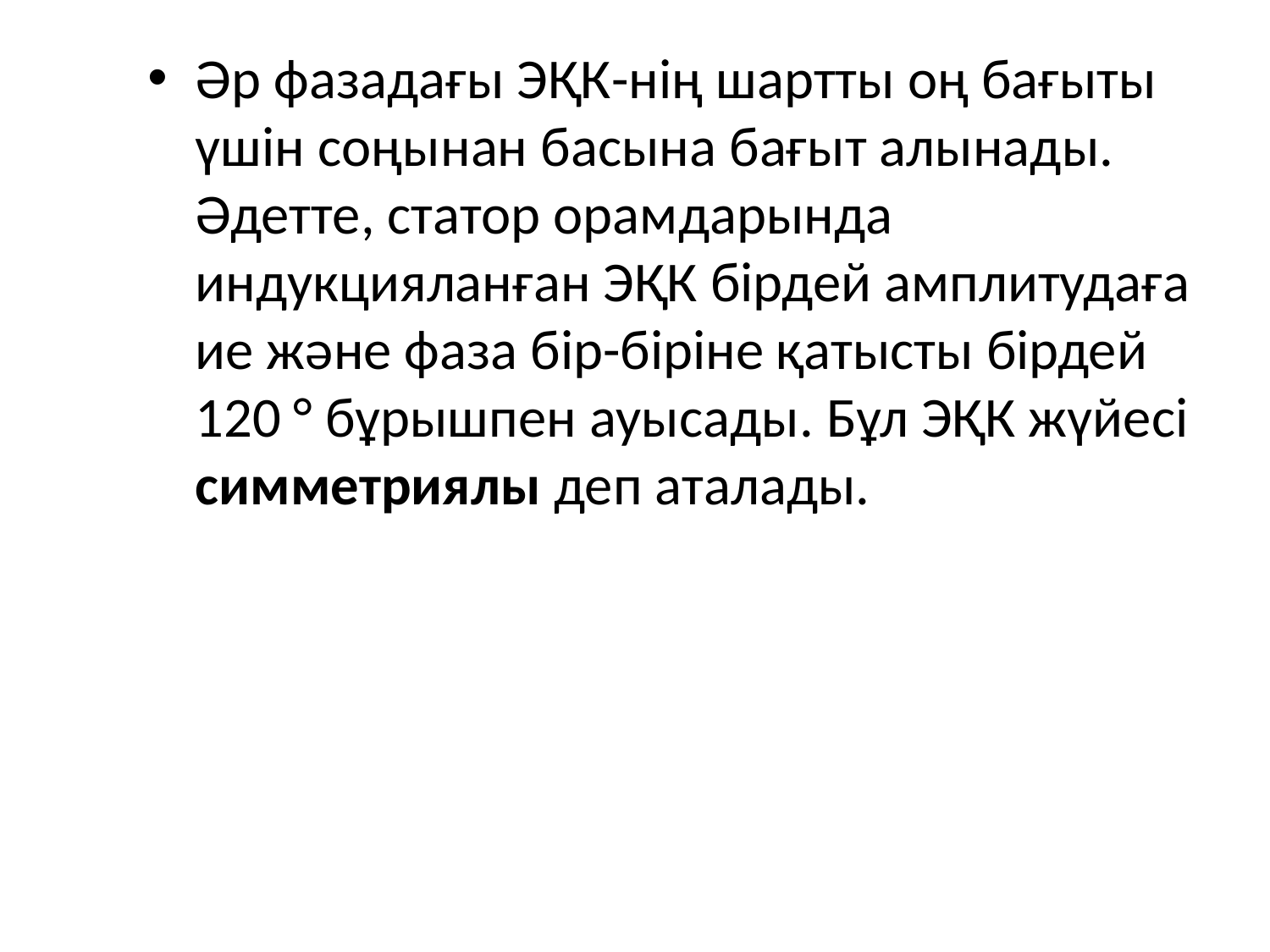

#
Әр фазадағы ЭҚК-нің шартты оң бағыты үшін соңынан басына бағыт алынады. Әдетте, статор орамдарында индукцияланған ЭҚК бірдей амплитудаға ие және фаза бір-біріне қатысты бірдей 120 ° бұрышпен ауысады. Бұл ЭҚК жүйесі симметриялы деп аталады.